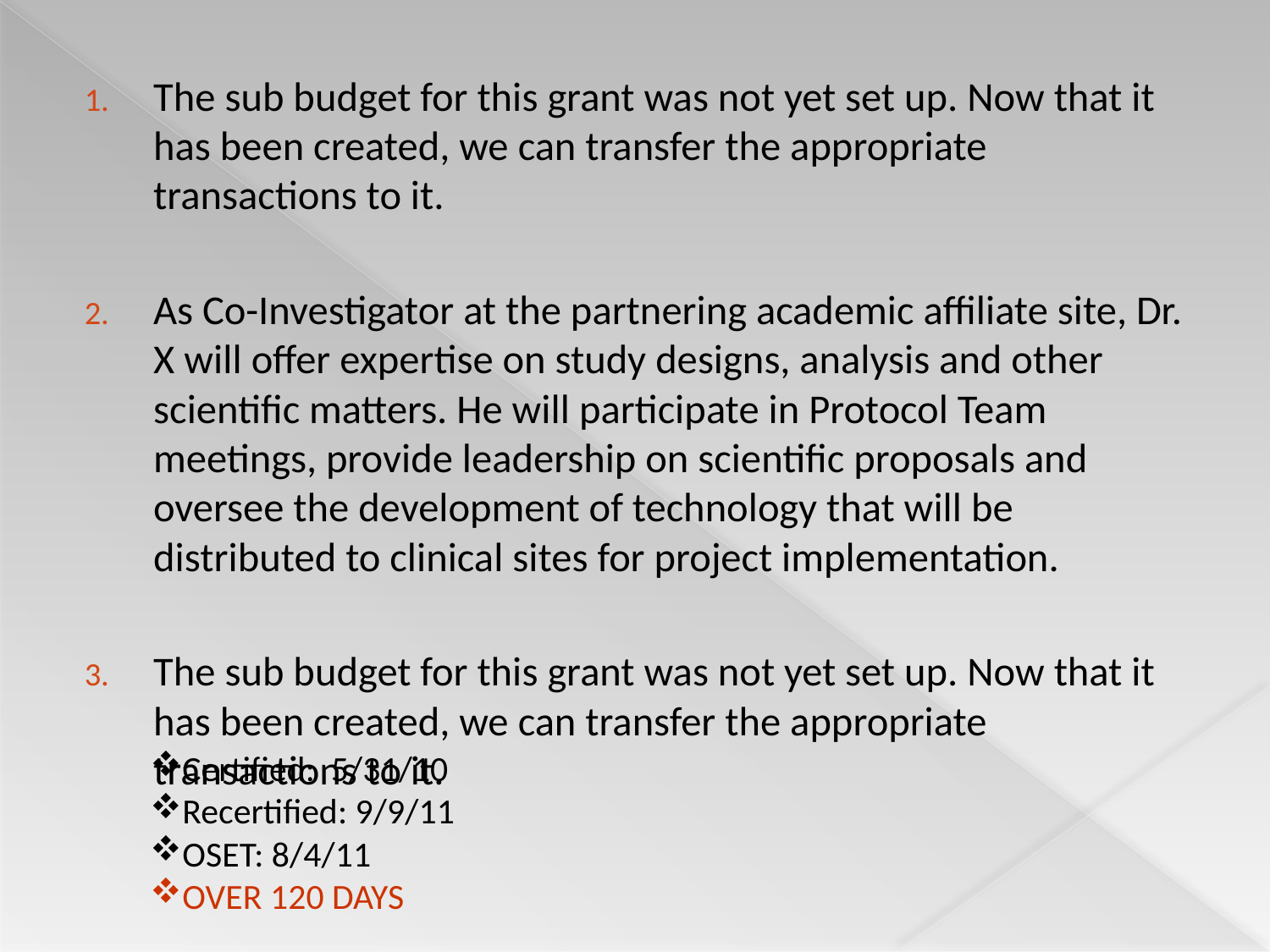

The sub budget for this grant was not yet set up. Now that it has been created, we can transfer the appropriate transactions to it.

As Co-Investigator at the partnering academic affiliate site, Dr. X will offer expertise on study designs, analysis and other scientific matters. He will participate in Protocol Team meetings, provide leadership on scientific proposals and oversee the development of technology that will be distributed to clinical sites for project implementation.

The sub budget for this grant was not yet set up. Now that it has been created, we can transfer the appropriate transactions to it.

Certified:  5/31/10
Recertified: 9/9/11
OSET: 8/4/11
OVER 120 DAYS